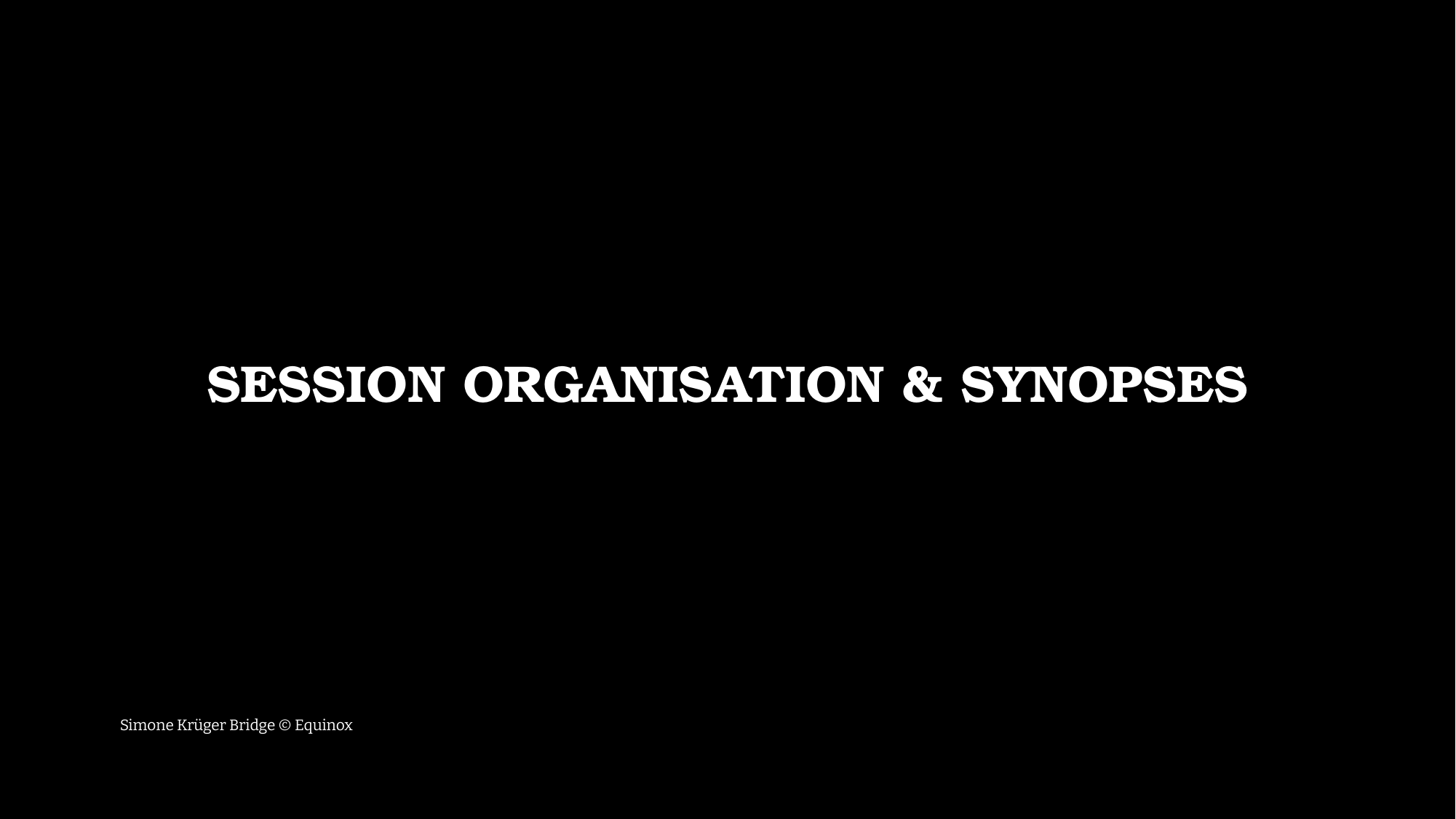

# SESSION organisation & synopses

Simone Krüger Bridge © Equinox